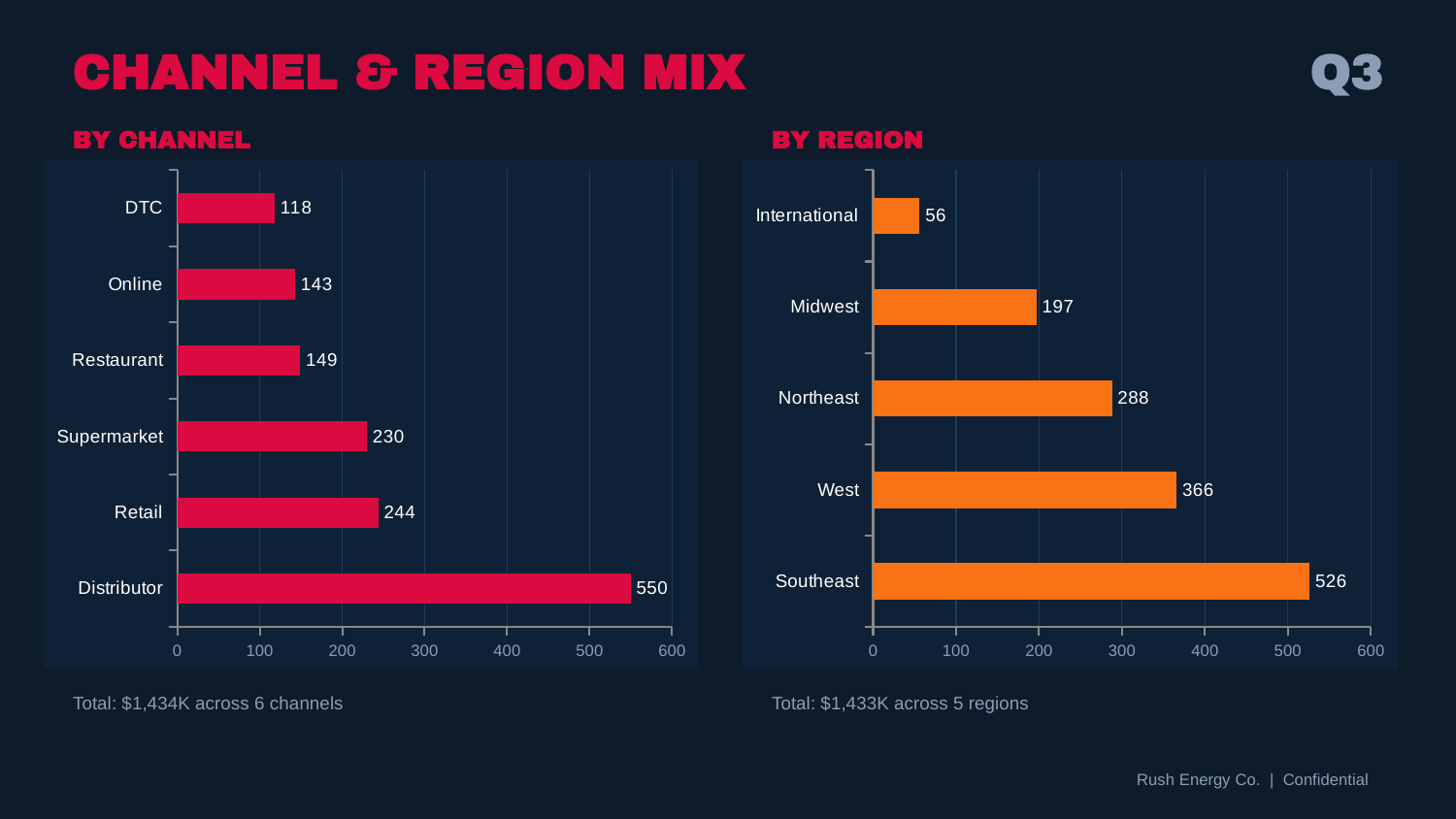

CHANNEL & REGION MIX
Q3
BY CHANNEL
BY REGION

### Chart

| Category | Revenue |
|---|---|
| Distributor | 550.0 |
| Retail | 244.0 |
| Supermarket | 230.0 |
| Restaurant | 149.0 |
| Online | 143.0 |
| DTC | 118.0 |

### Chart

| Category | Revenue |
|---|---|
| Southeast | 526.0 |
| West | 366.0 |
| Northeast | 288.0 |
| Midwest | 197.0 |
| International | 56.0 |
Total: $1,434K across 6 channels
Total: $1,433K across 5 regions
Rush Energy Co.  |  Confidential